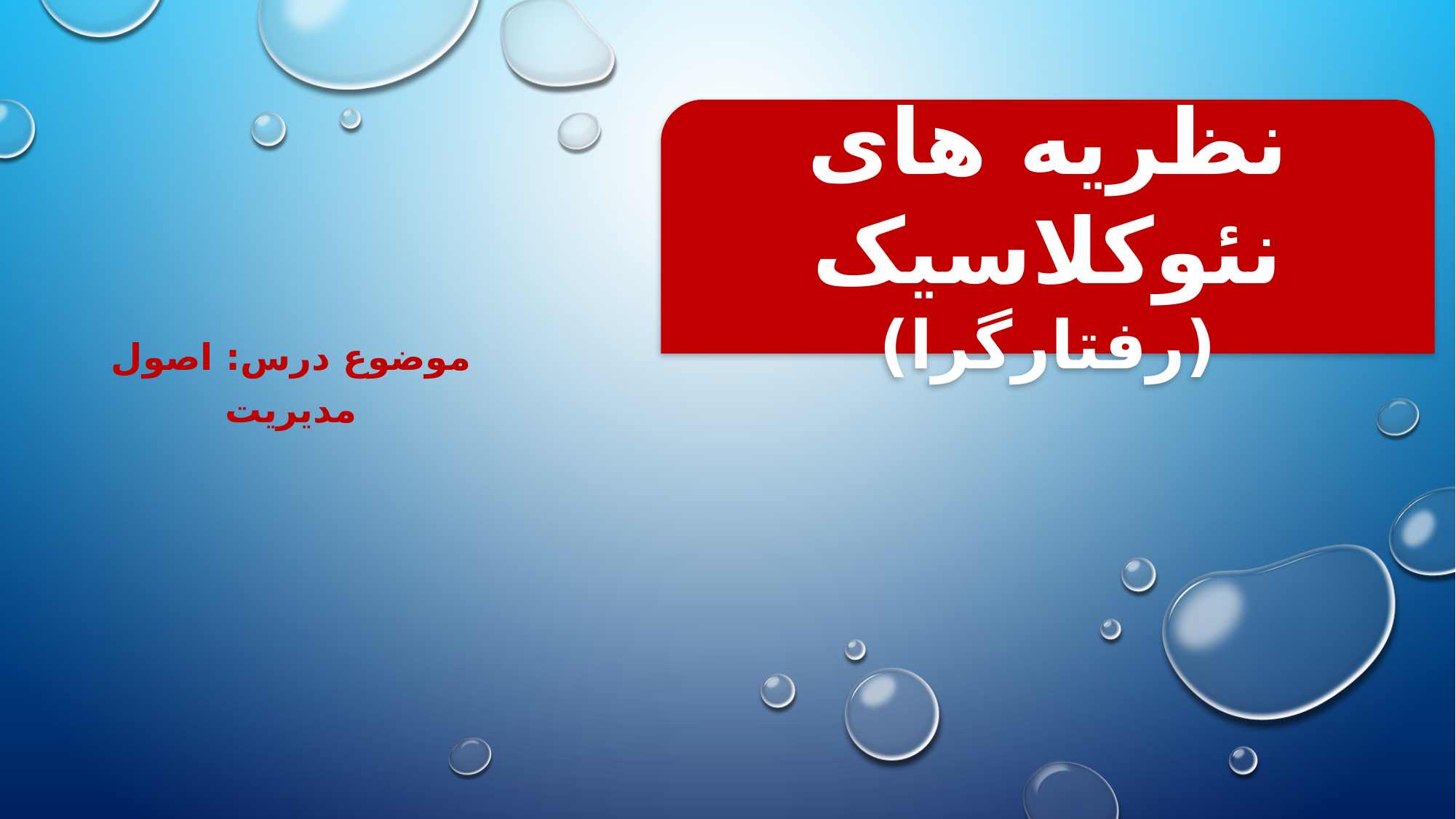

نظریه های نئوکلاسیک (رفتارگرا)
موضوع درس: اصول مدیریت